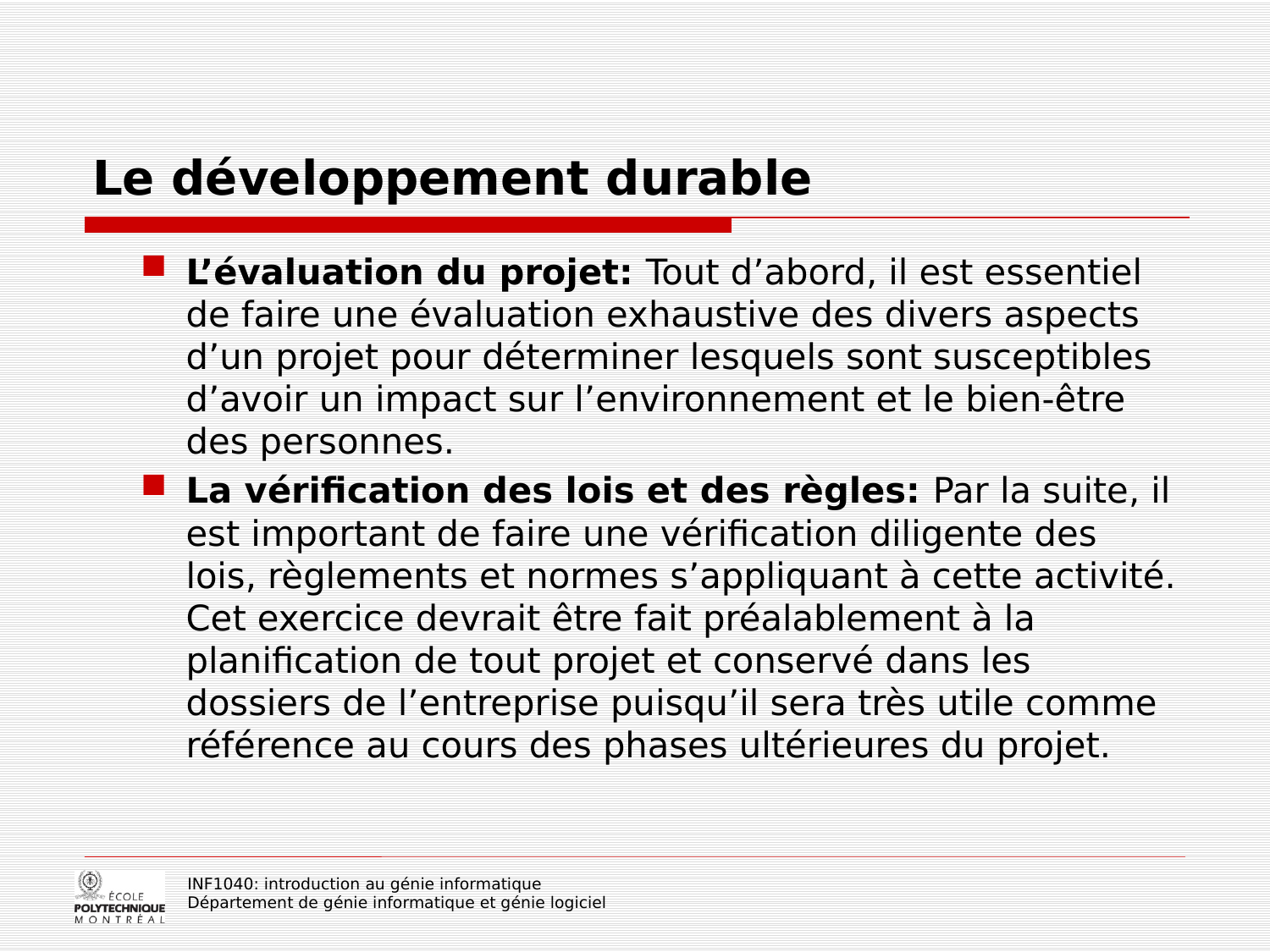

# Le développement durable
L’évaluation du projet: Tout d’abord, il est essentiel de faire une évaluation exhaustive des divers aspects d’un projet pour déterminer lesquels sont susceptibles d’avoir un impact sur l’environnement et le bien-être des personnes.
La vérification des lois et des règles: Par la suite, il est important de faire une vérification diligente des lois, règlements et normes s’appliquant à cette activité. Cet exercice devrait être fait préalablement à la planification de tout projet et conservé dans les dossiers de l’entreprise puisqu’il sera très utile comme référence au cours des phases ultérieures du projet.

INF1040: introduction au génie informatique
Département de génie informatique et génie logiciel